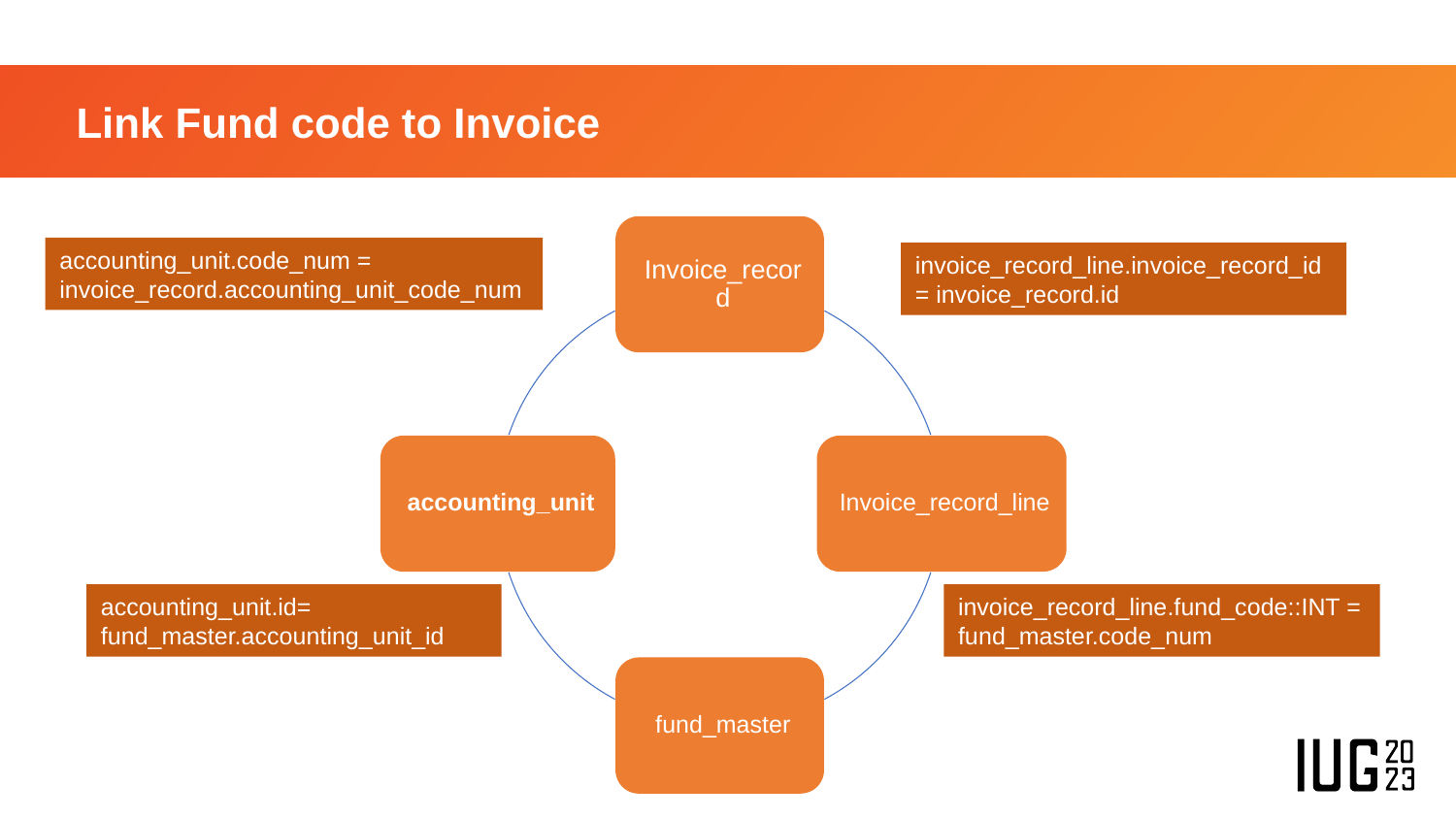

# Link Fund code to Invoice
Invoice_record
Invoice_record_line
fund_master
accounting_unit
accounting_unit.code_num = invoice_record.accounting_unit_code_num
invoice_record_line.invoice_record_id = invoice_record.id
accounting_unit.id= fund_master.accounting_unit_id
invoice_record_line.fund_code::INT = fund_master.code_num